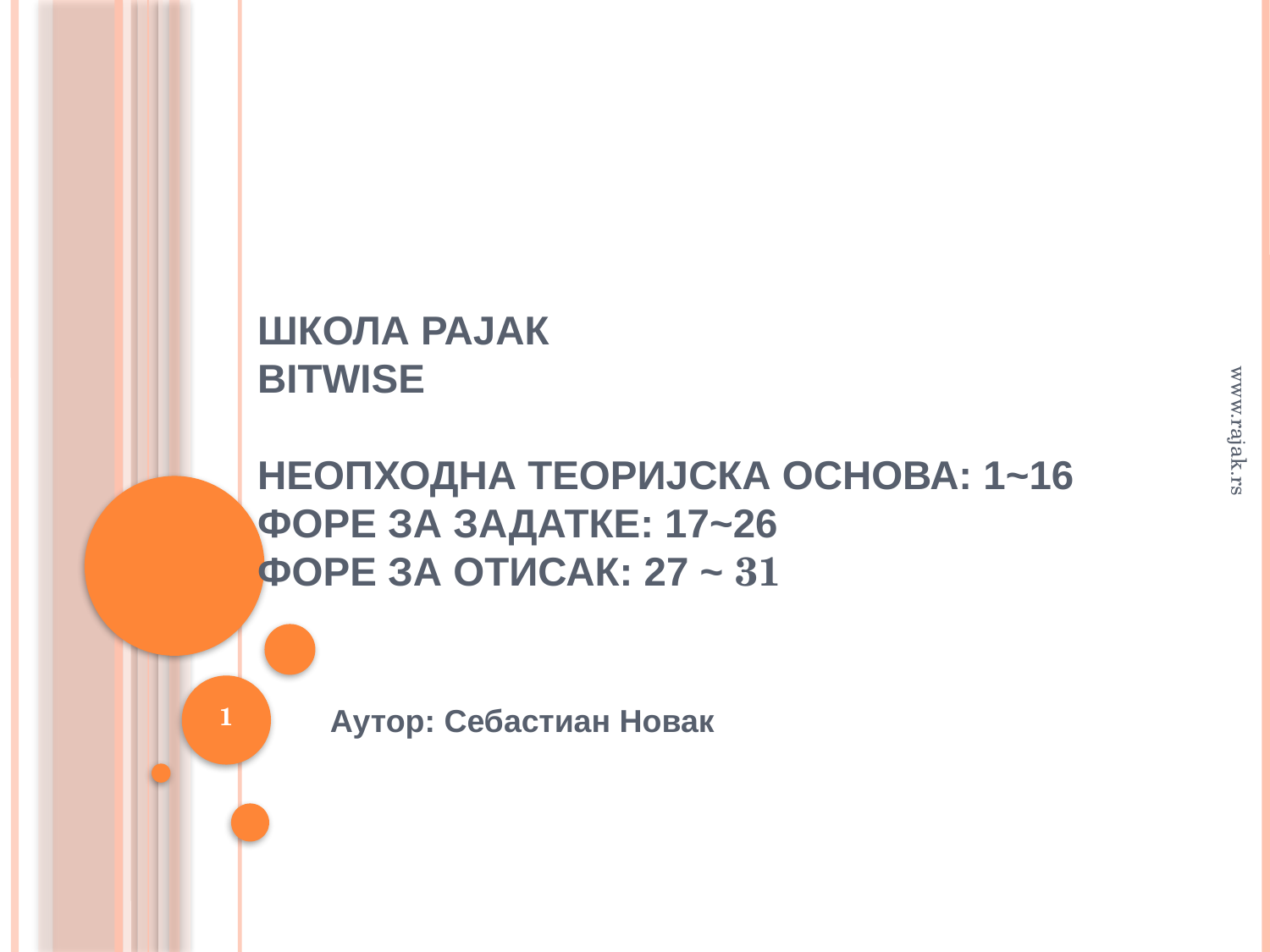

# Школа Рајак BitWise Неопходна теоријска основа: 1~16 Форе за задатке: 17~26 Форе за отисак: 27 ~ 31
www.rajak.rs
1
Аутор: Себастиан Новак